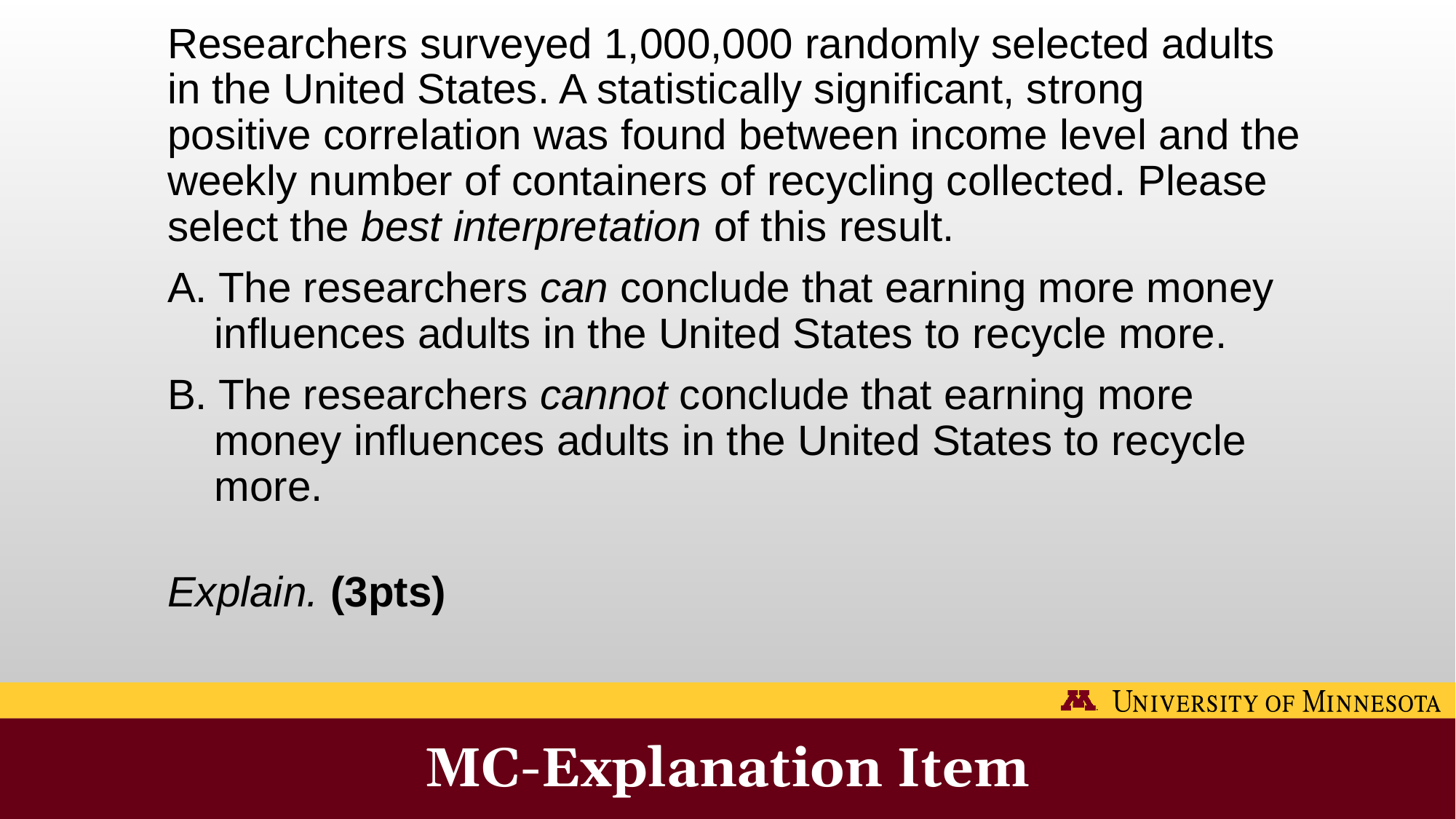

Researchers surveyed 1,000,000 randomly selected adults in the United States. A statistically significant, strong positive correlation was found between income level and the weekly number of containers of recycling collected. Please select the best interpretation of this result.
A. The researchers can conclude that earning more money influences adults in the United States to recycle more.
B. The researchers cannot conclude that earning more money influences adults in the United States to recycle more.

Explain. (3pts)

MC-Explanation Item